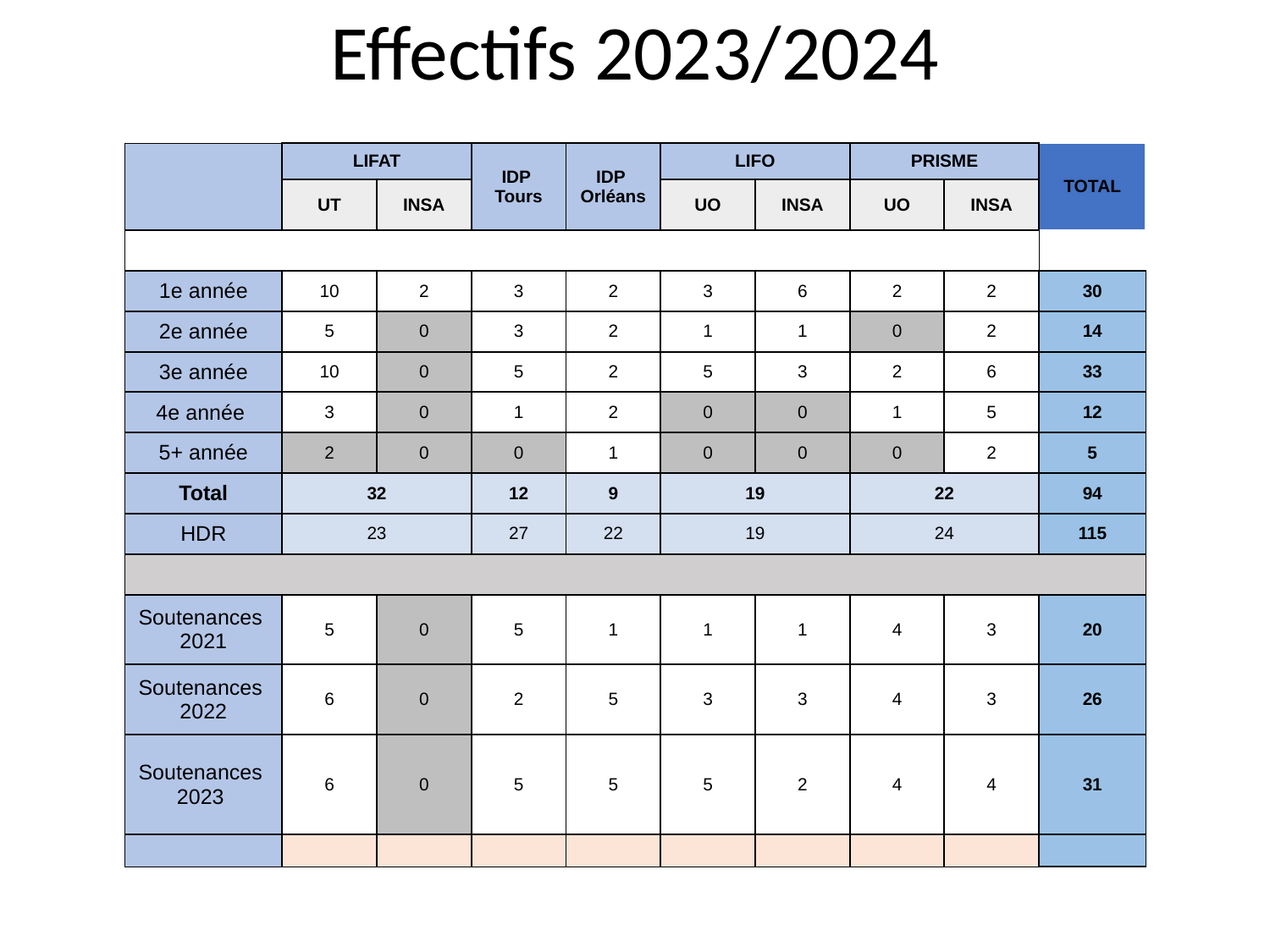

# Effectifs 2023/2024
| ​ | LIFAT​ |  | IDP ​ Tours​ | IDP ​ Orléans​ | LIFO​ |  | PRISME​ |  | TOTAL​ |
| --- | --- | --- | --- | --- | --- | --- | --- | --- | --- |
|  | UT​ | INSA​ |  |  | UO​ | INSA​ | UO​ | INSA​ |  |
| ​ |  |  |  |  |  |  |  |  | ​ |
| 1e année​ | 10​ | 2​ | 3​ | 2​ | 3​ | 6​ | 2​ | 2​ | 30​ |
| 2e année​ | 5​ | 0​ | 3 | 2​ | 1​ | 1​ | 0​ | 2​ | 14 |
| 3e année​ | 10 | 0​ | 5 | 2​ | 5​ | 3​ | 2​ | 6​ | 33 |
| 4e année ​ | 3​ | 0​ | 1​ | 2​ | 0​ | 0​ | 1​ | 5​ | 12​ |
| 5+ année​ | 2​ | 0​ | 0​ | 1​ | 0​ | 0​ | 0​ | 2​ | 5​ |
| Total​ | 32 |  | 12 | 9​ | 19​ |  | 22​ |  | 94 |
| HDR​ | 23​ |  | 27​ | 22​ | 19​ |  | 24​ |  | 115​ |
| ​ |  |  |  |  |  |  |  |  |  |
| Soutenances 2021​ | 5​ | 0​ | 5​ | 1​ | 1​ | 1​ | 4​ | 3​ | 20​ |
| Soutenances 2022​ | 6​ | 0​ | 2​ | 5​ | 3​ | 3​ | 4​ | 3​ | 26​ |
| Soutenances 2023 ​ | 6​ | 0​ | 5​ | 5​ | 5​ | 2​ | 4​ | 4​ | 31​ |
|  |  |  |  |  |  |  |  |  |  |